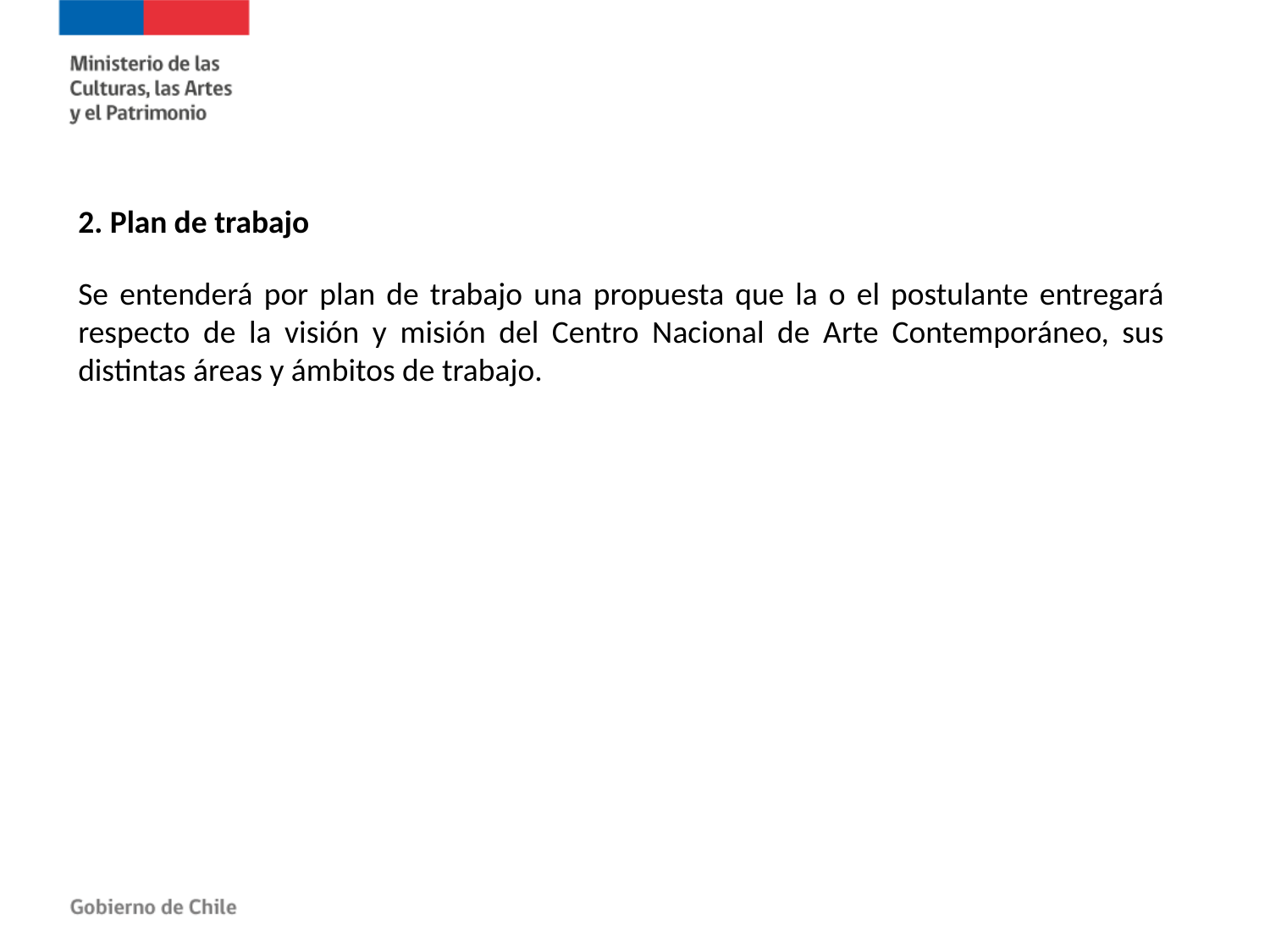

2. Plan de trabajo

Se entenderá por plan de trabajo una propuesta que la o el postulante entregará respecto de la visión y misión del Centro Nacional de Arte Contemporáneo, sus distintas áreas y ámbitos de trabajo.